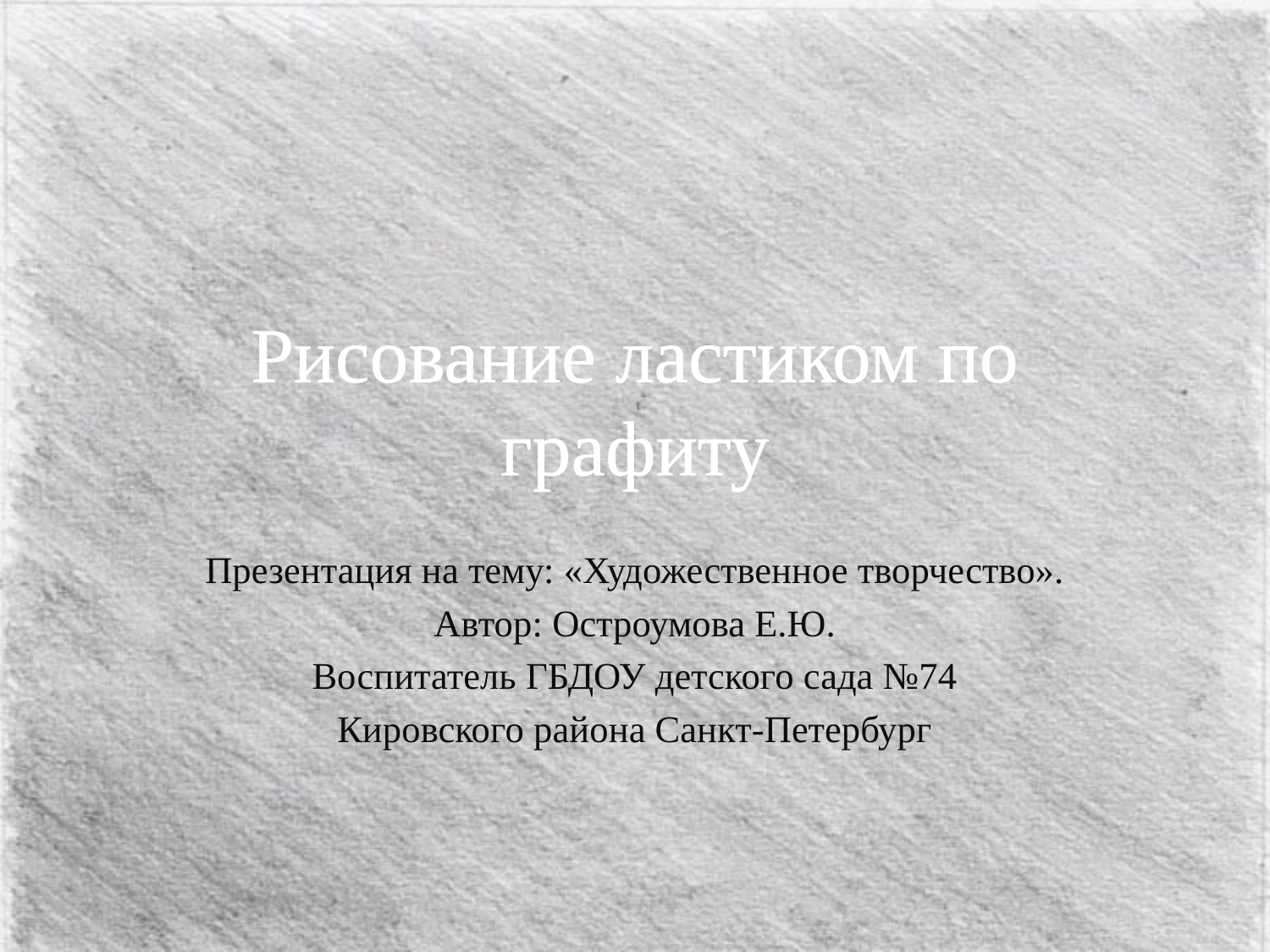

# Рисование ластиком по графиту
Презентация на тему: «Художественное творчество».
Автор: Остроумова Е.Ю.
Воспитатель ГБДОУ детского сада №74
Кировского района Санкт-Петербург